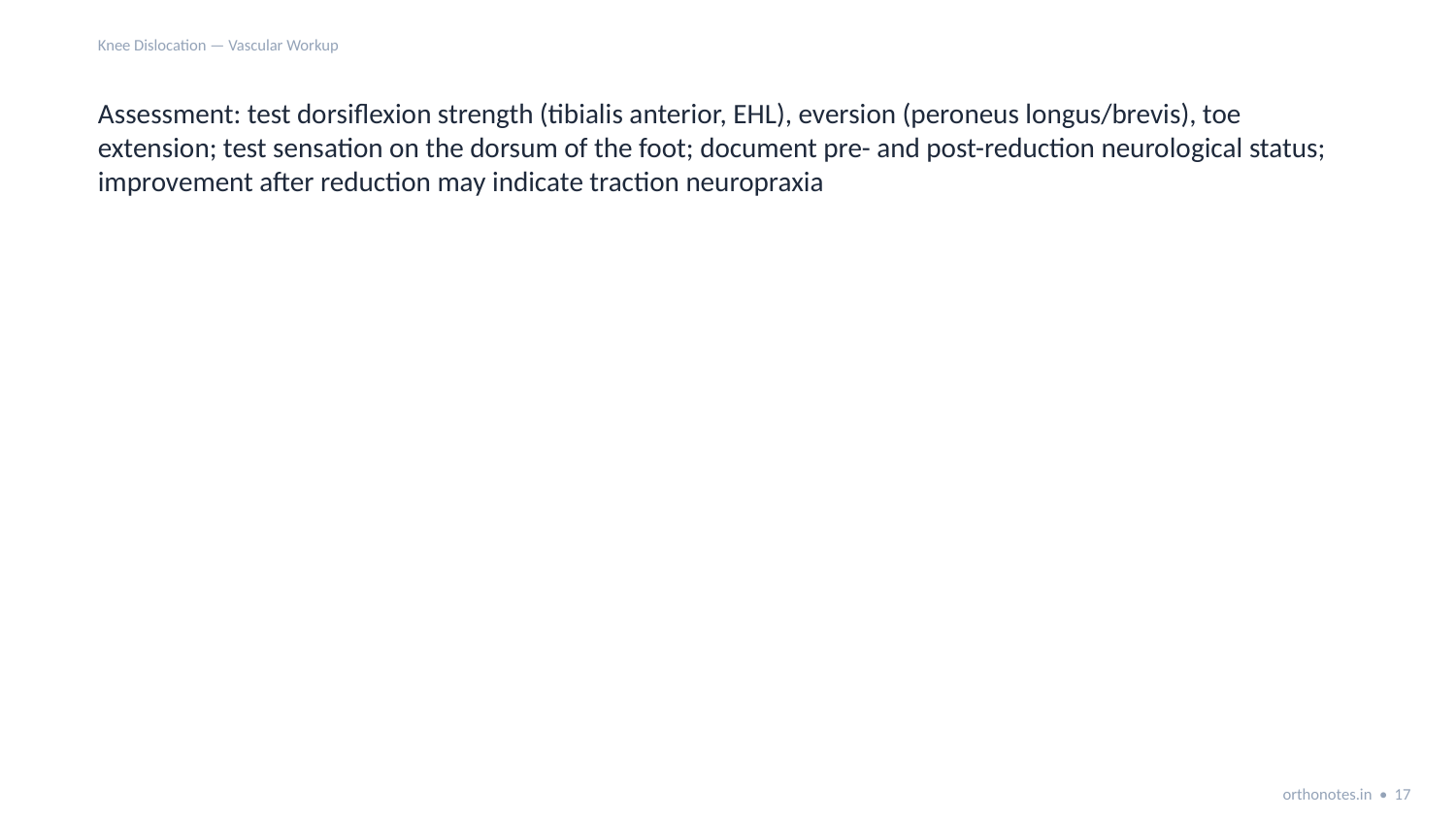

Knee Dislocation — Vascular Workup
Assessment: test dorsiflexion strength (tibialis anterior, EHL), eversion (peroneus longus/brevis), toe extension; test sensation on the dorsum of the foot; document pre- and post-reduction neurological status; improvement after reduction may indicate traction neuropraxia
orthonotes.in  •  17